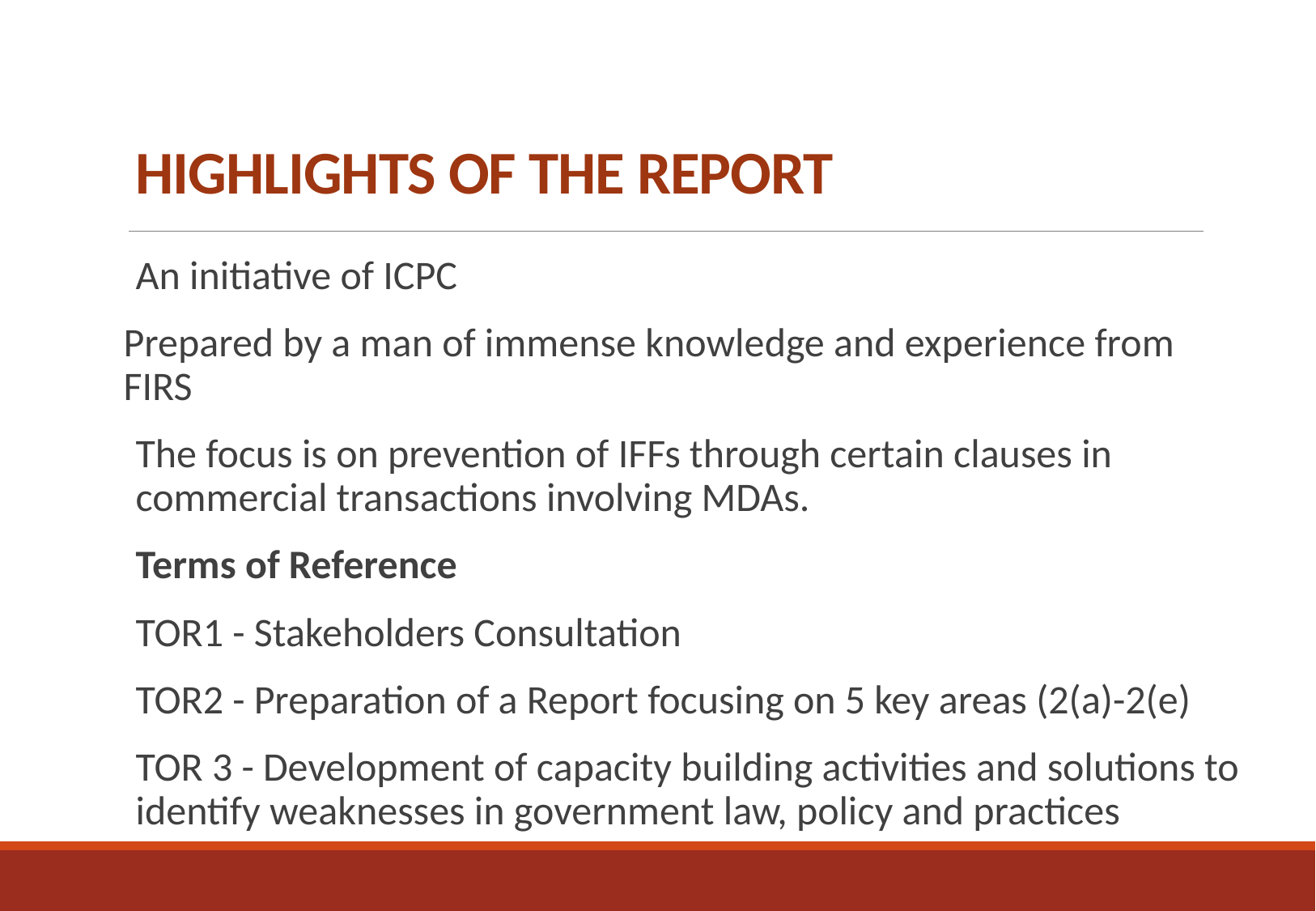

# HIGHLIGHTS OF THE REPORT
An initiative of ICPC
Prepared by a man of immense knowledge and experience from FIRS
The focus is on prevention of IFFs through certain clauses in commercial transactions involving MDAs.
Terms of Reference
TOR1 - Stakeholders Consultation
TOR2 - Preparation of a Report focusing on 5 key areas (2(a)-2(e)
TOR 3 - Development of capacity building activities and solutions to identify weaknesses in government law, policy and practices